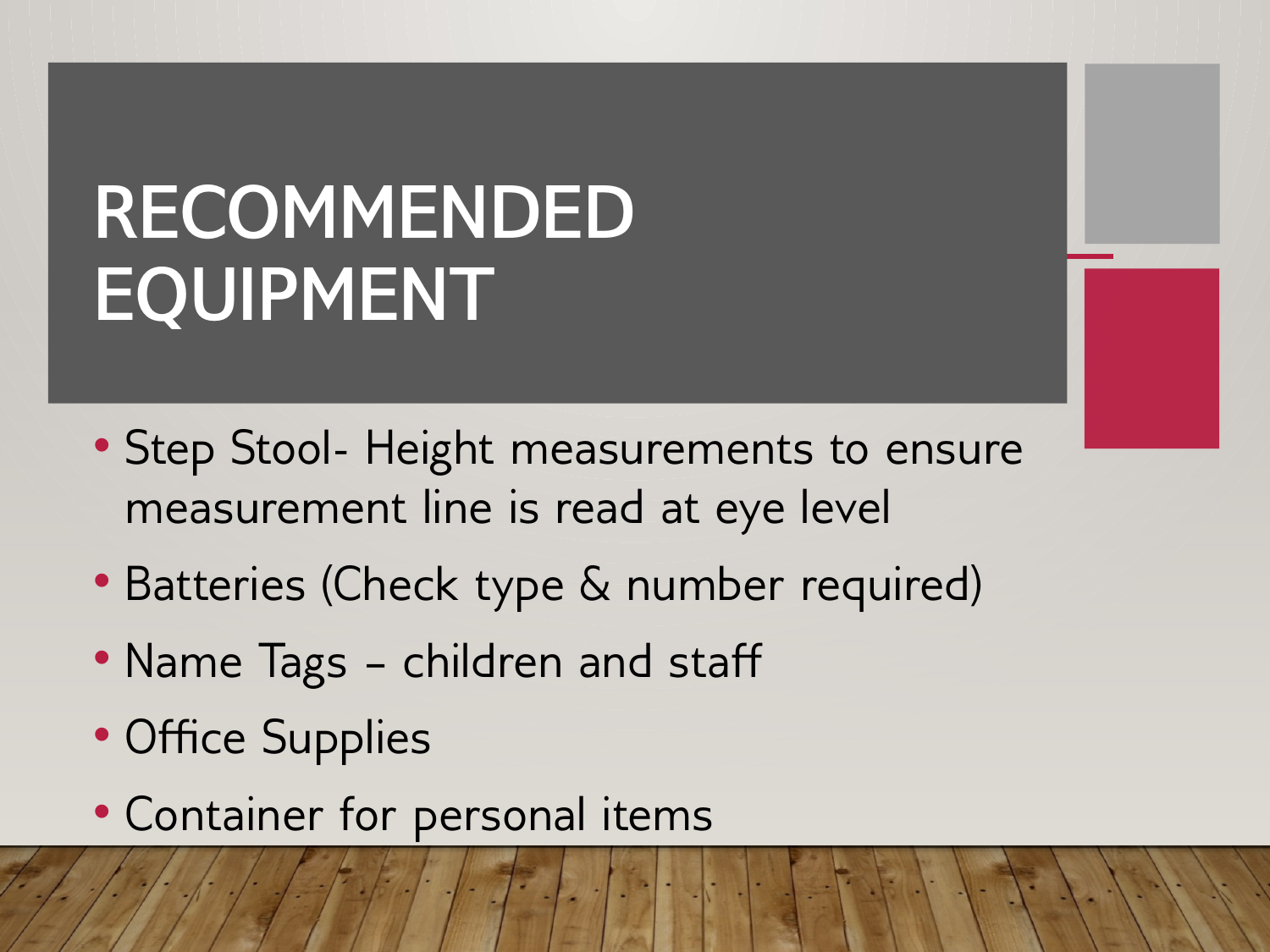

# Recommended Equipment

Step Stool- Height measurements to ensure measurement line is read at eye level
Batteries (Check type & number required)
Name Tags – children and staff
Office Supplies
Container for personal items